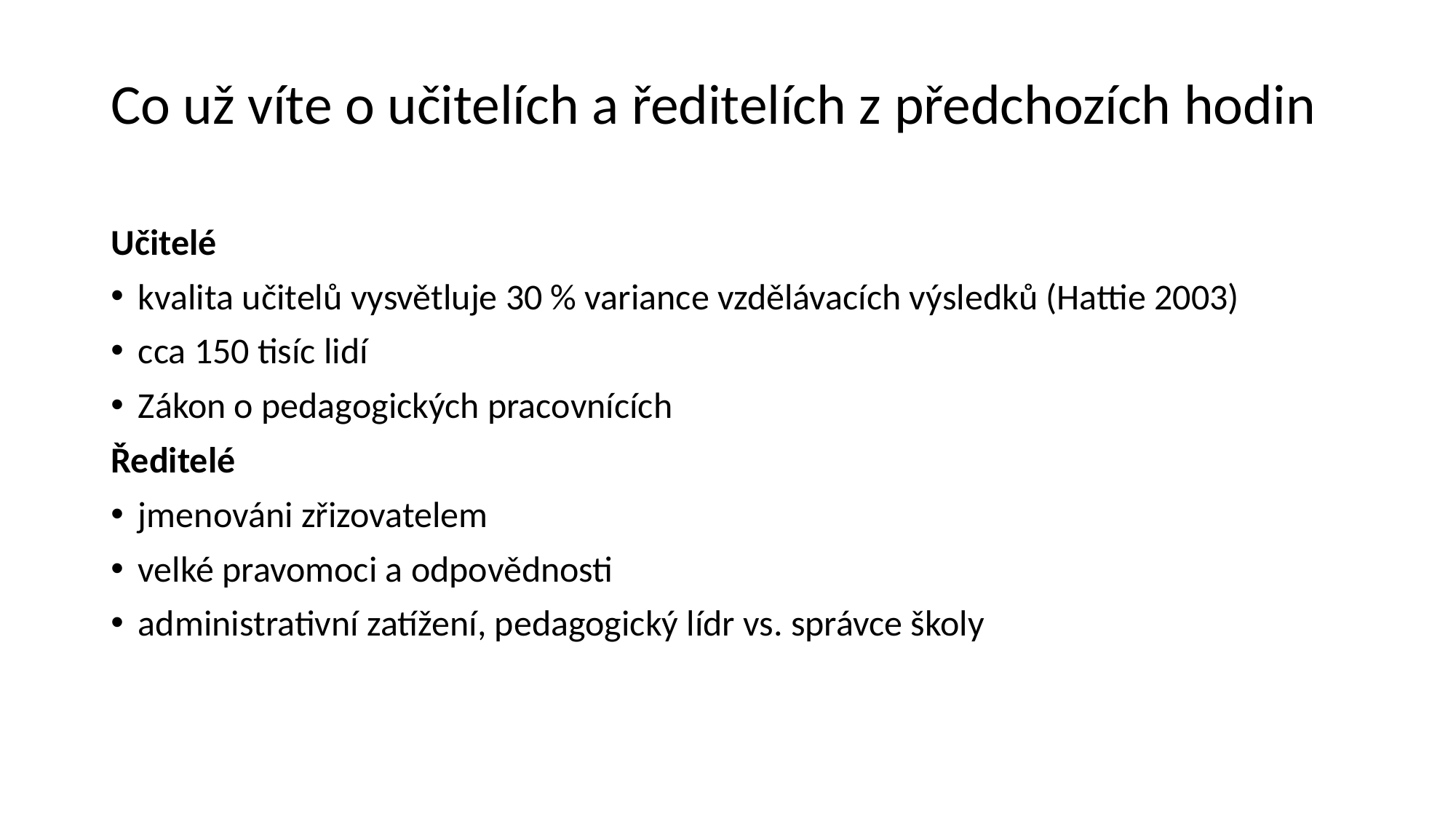

# Co už víte o učitelích a ředitelích z předchozích hodin
Učitelé
kvalita učitelů vysvětluje 30 % variance vzdělávacích výsledků (Hattie 2003)
cca 150 tisíc lidí
Zákon o pedagogických pracovnících
Ředitelé
jmenováni zřizovatelem
velké pravomoci a odpovědnosti
administrativní zatížení, pedagogický lídr vs. správce školy